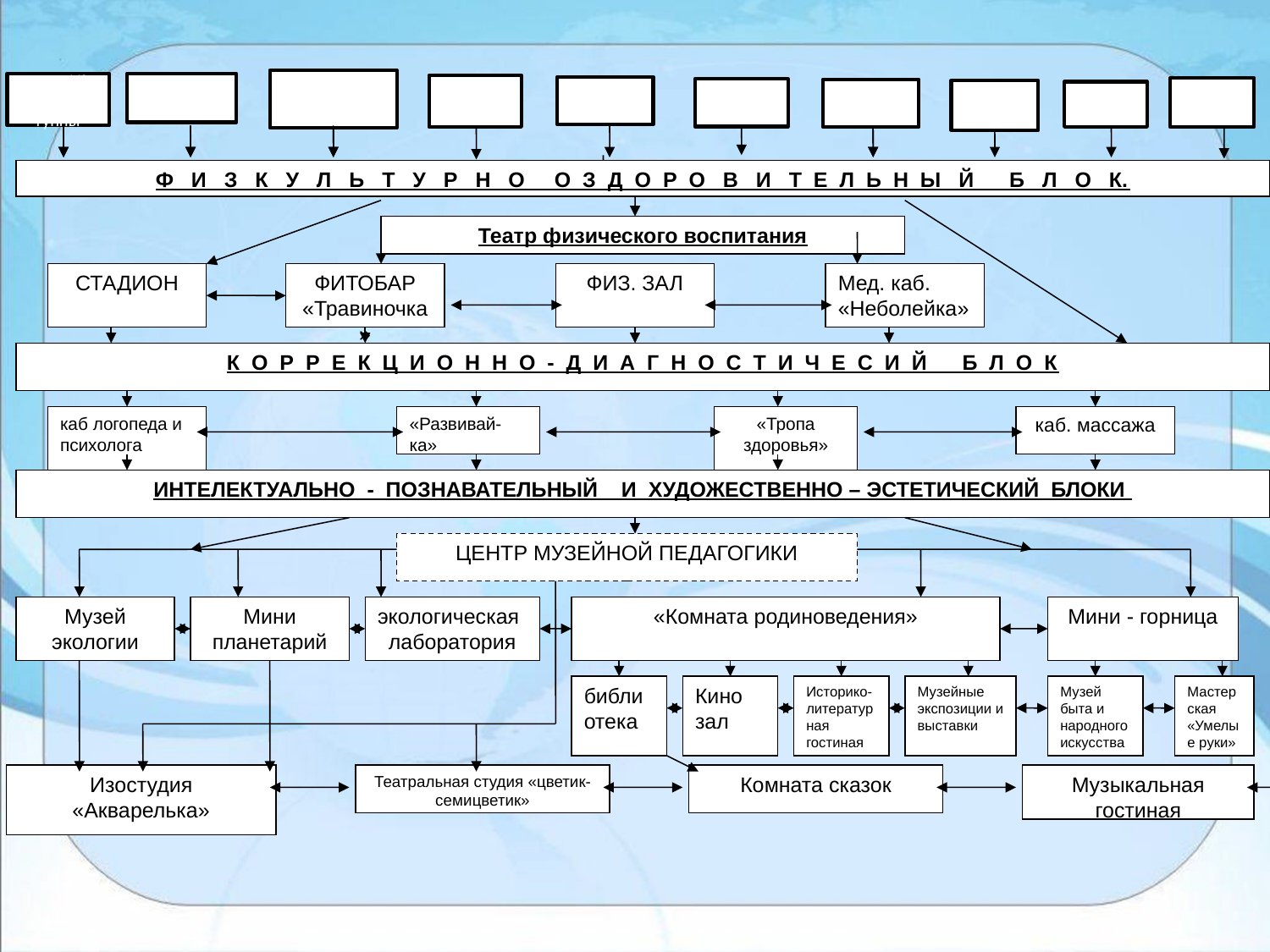

грггггг№грргррррргргуппы

Ф   И   З   К   У   Л   Ь   Т   У   Р   Н   О     О  З  Д  О  Р  О   В   И   Т  Е  Л  Ь  Н  Ы   Й      Б   Л   О   К.

Театр физического воспитания

СТАДИОН
ФИТОБАР
«Травиночка»
ФИЗ. ЗАЛ
Мед. каб.
«Неболейка»

К  О  Р  Р  Е  К  Ц  И  О  Н  Н  О  -  Д  И  А  Г  Н  О  С  Т  И  Ч  Е  С  И  Й      Б  Л  О  К

каб логопеда и психолога
«Развивай-ка»
«Тропа здоровья»

каб. массажа

ИНТЕЛЕКТУАЛЬНО  -  ПОЗНАВАТЕЛЬНЫЙ    И  ХУДОЖЕСТВЕННО – ЭСТЕТИЧЕСКИЙ  БЛОКИ

ЦЕНТР МУЗЕЙНОЙ ПЕДАГОГИКИ

Музей
экологии
Мини планетарий
экологическая
лаборатория
«Комната родиноведения»
Мини - горница

библиотека
Кино зал
Историко- литературная  гостиная
Музейные экспозиции и
выставки
Музей быта и  народного искусства
Мастерская
«Умелые руки»

Изостудия «Акварелька»
Театральная студия «цветик- семицветик»
Комната сказок
Музыкальная гостиная